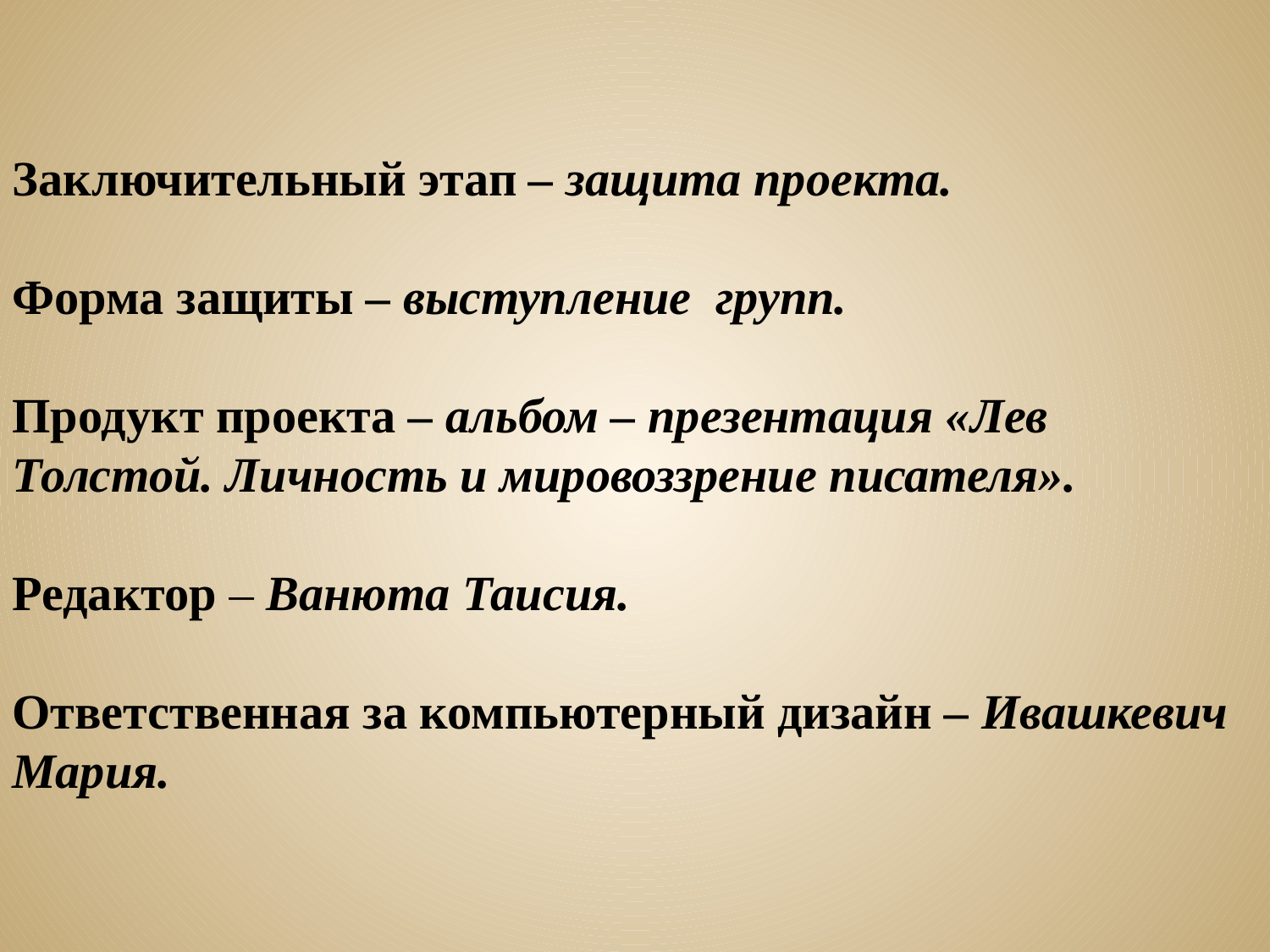

Заключительный этап – защита проекта.

Форма защиты – выступление  групп.

Продукт проекта – альбом – презентация «Лев Толстой. Личность и мировоззрение писателя».

Редактор – Ванюта Таисия.

Ответственная за компьютерный дизайн – Ивашкевич Мария.